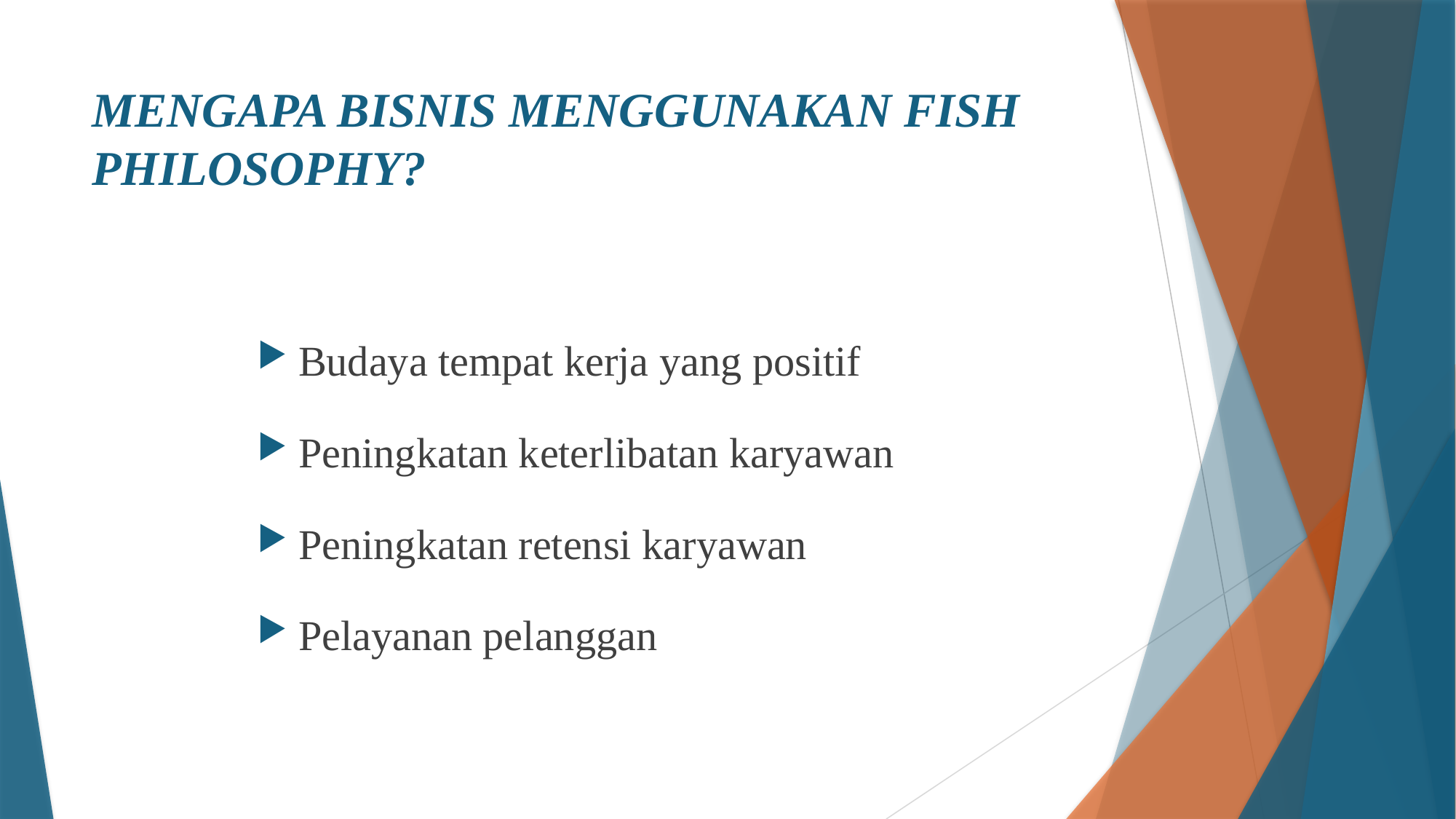

# MENGAPA BISNIS MENGGUNAKAN FISH PHILOSOPHY?
Budaya tempat kerja yang positif
Peningkatan keterlibatan karyawan
Peningkatan retensi karyawan
Pelayanan pelanggan